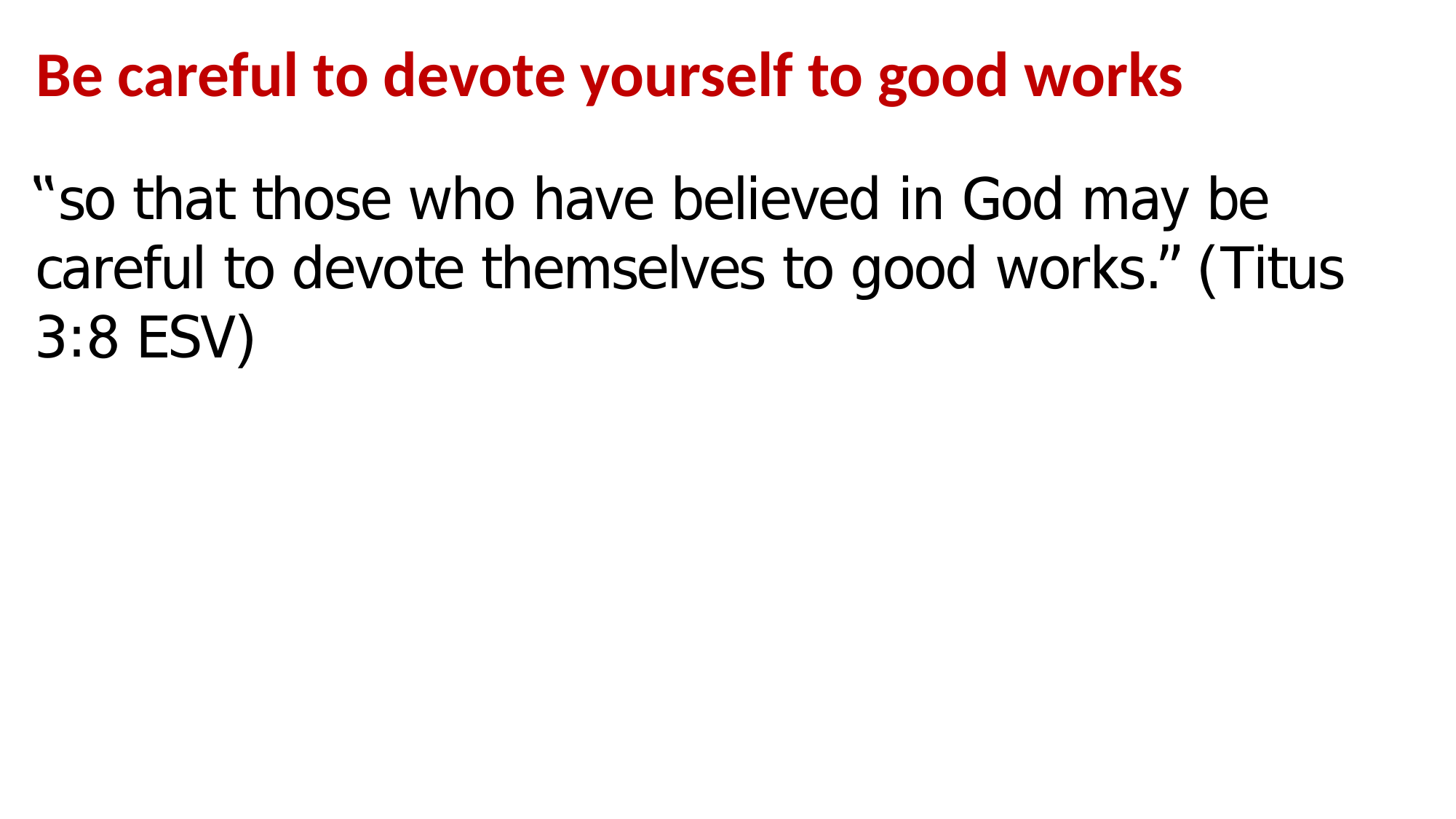

Be careful to devote yourself to good works
“so that those who have believed in God may be careful to devote themselves to good works.” (Titus 3:8 ESV)